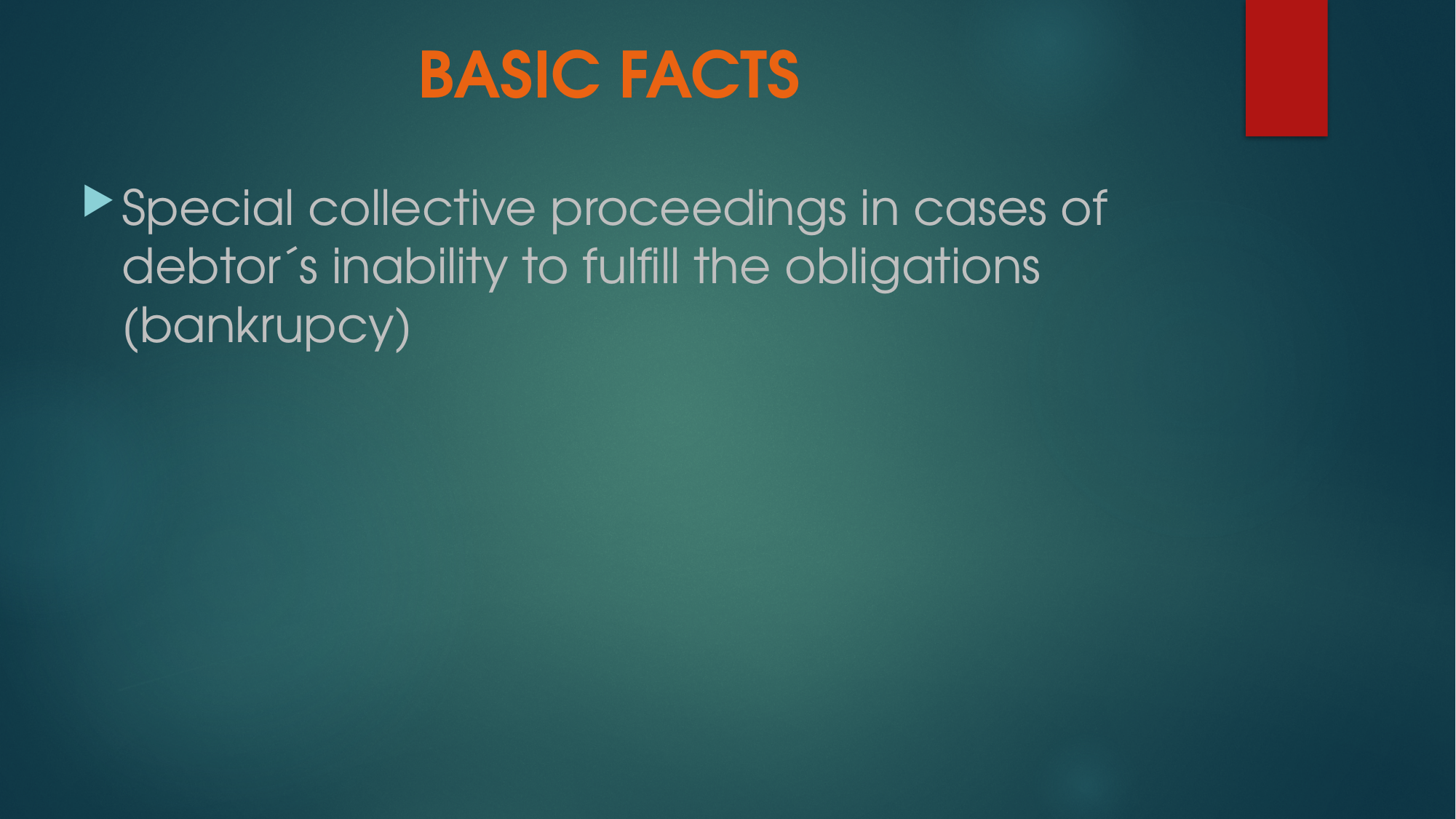

# BASIC FACTS
Special collective proceedings in cases of debtor´s inability to fulfill the obligations (bankrupcy)